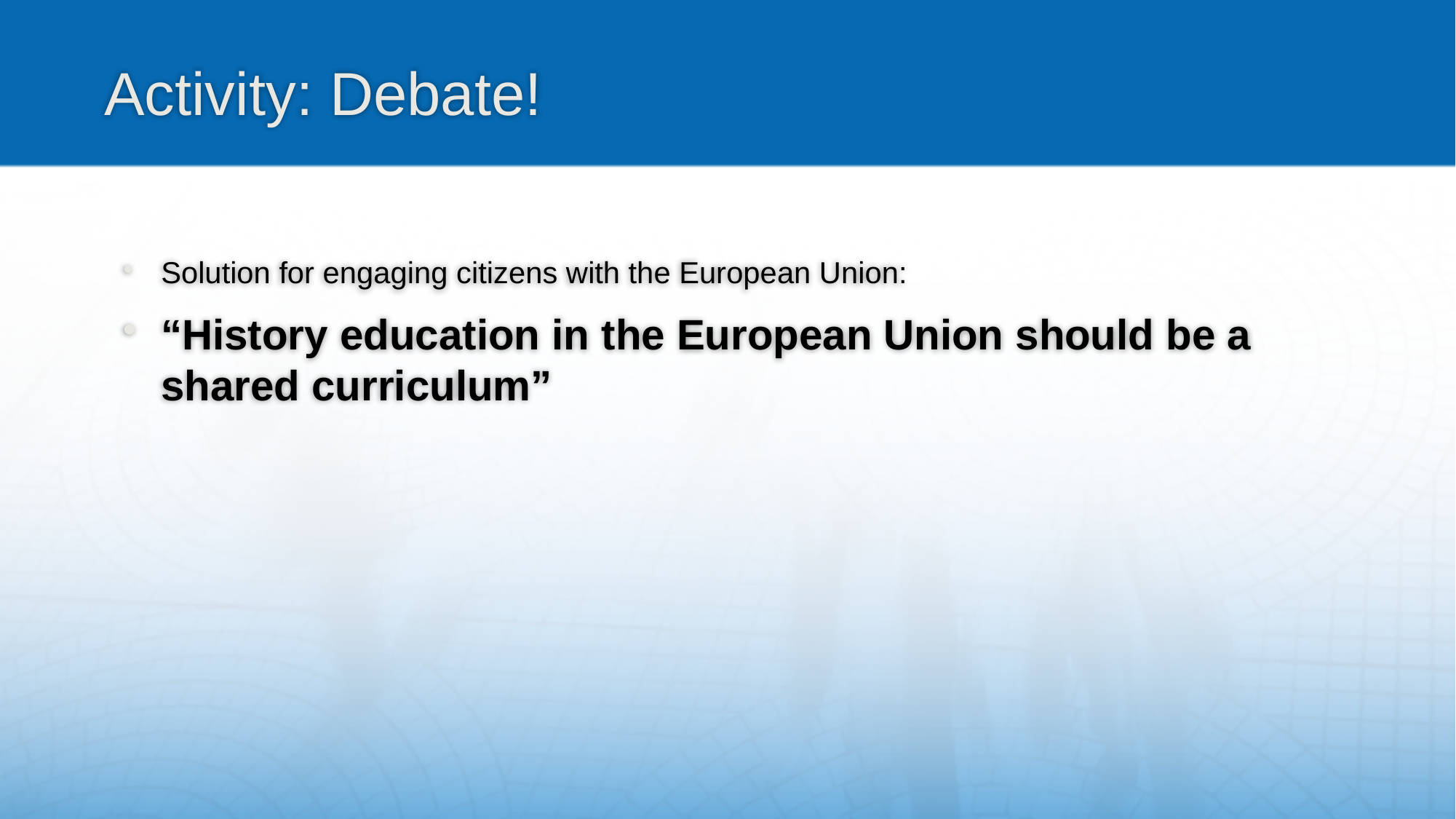

# Activity: Debate!
Solution for engaging citizens with the European Union:
“History education in the European Union should be a shared curriculum”